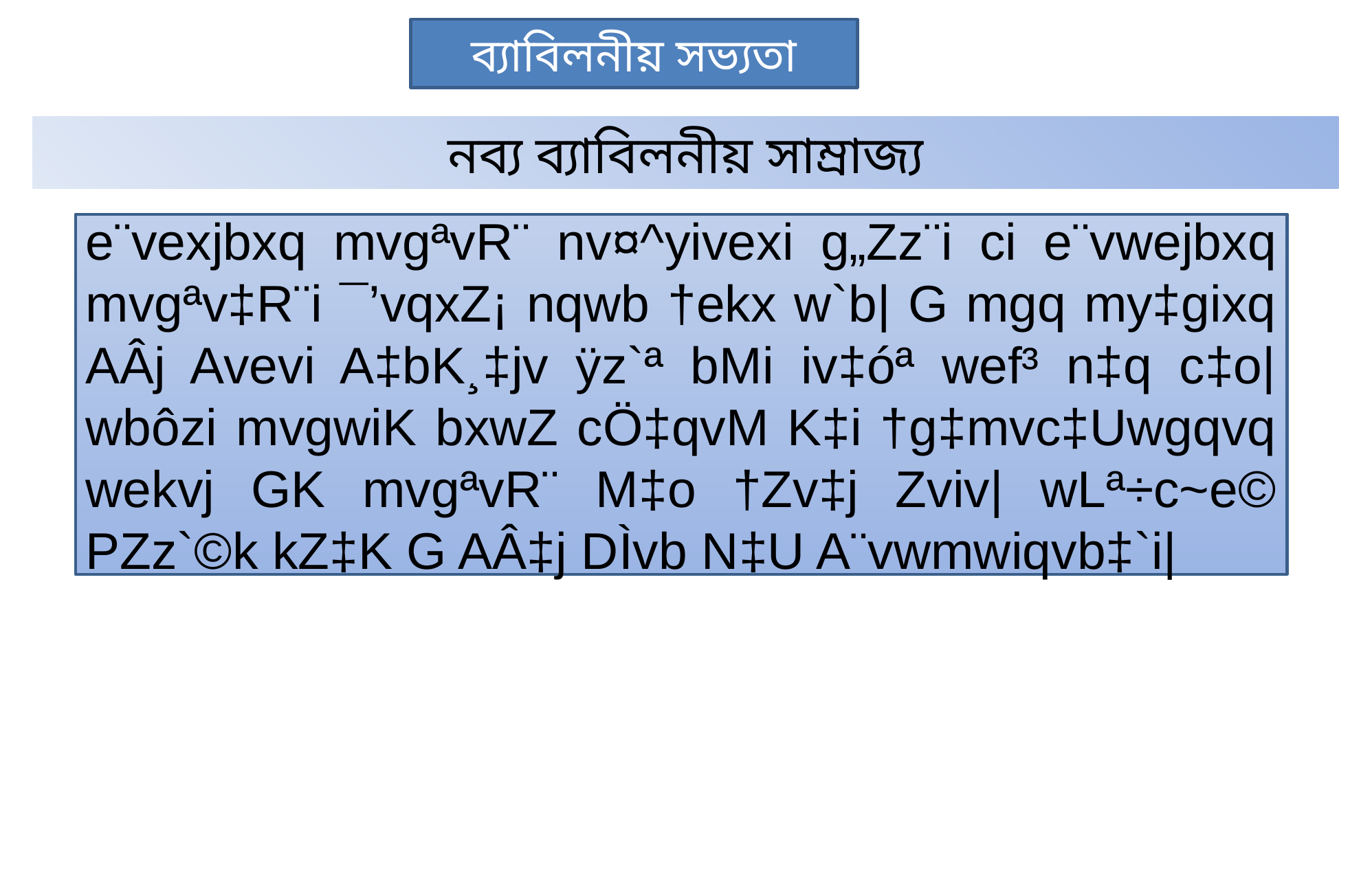

ব্যাবিলনীয় সভ্যতা
নব্য ব্যাবিলনীয় সাম্রাজ্য
e¨vexjbxq mvgªvR¨ nv¤^yivexi g„Zz¨i ci e¨vwejbxq mvgªv‡R¨i ¯’vqxZ¡ nqwb †ekx w`b| G mgq my‡gixq AÂj Avevi A‡bK¸‡jv ÿz`ª bMi iv‡óª wef³ n‡q c‡o| wbôzi mvgwiK bxwZ cÖ‡qvM K‡i †g‡mvc‡Uwgqvq wekvj GK mvgªvR¨ M‡o †Zv‡j Zviv| wLª÷c~e© PZz`©k kZ‡K G AÂ‡j DÌvb N‡U A¨vwmwiqvb‡`i|